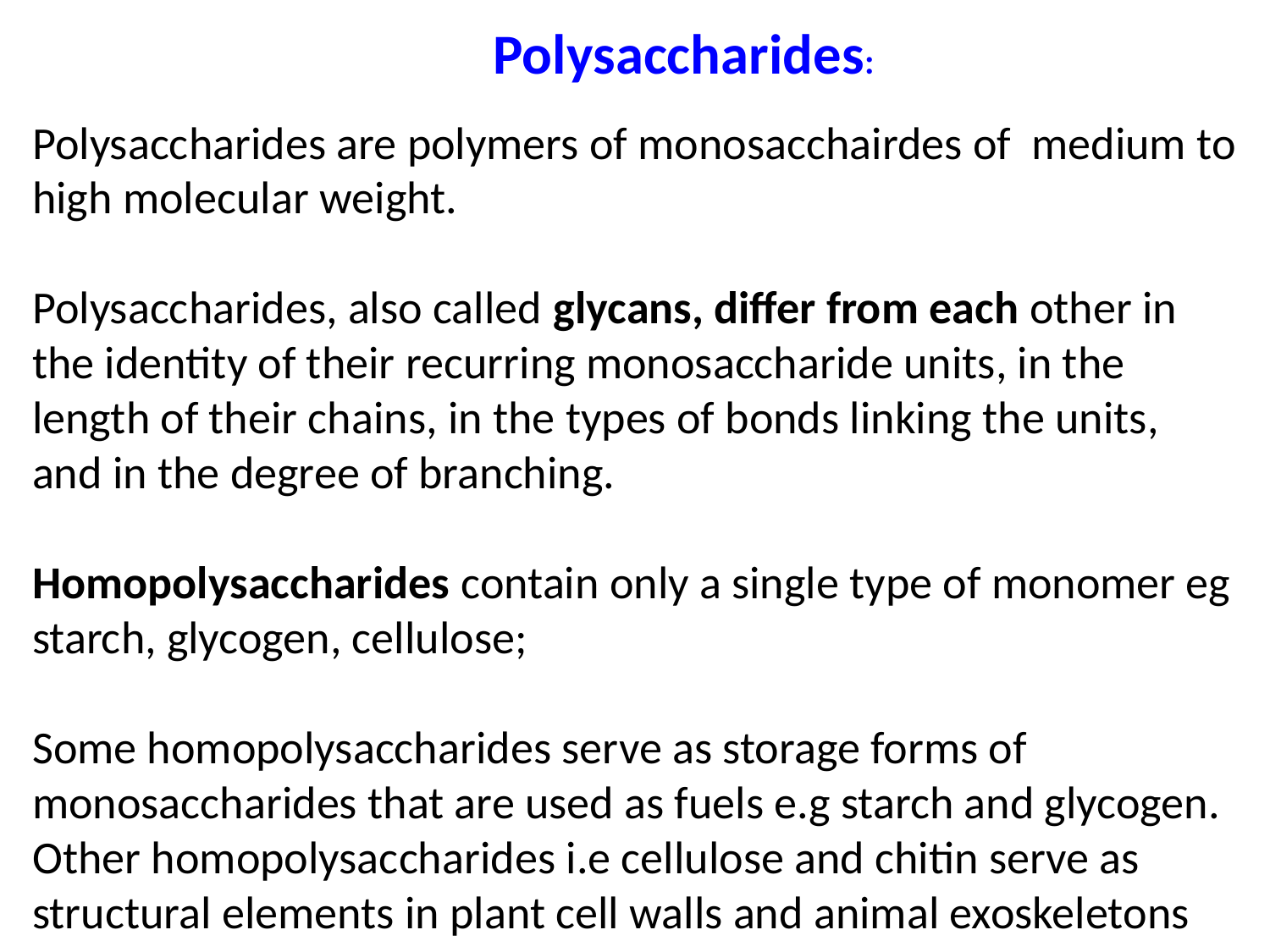

Polysaccharides:
Polysaccharides are polymers of monosacchairdes of  medium to high molecular weight.

Polysaccharides, also called glycans, differ from each other in the identity of their recurring monosaccharide units, in the length of their chains, in the types of bonds linking the units, and in the degree of branching.

Homopolysaccharides contain only a single type of monomer eg starch, glycogen, cellulose;

Some homopolysaccharides serve as storage forms of monosaccharides that are used as fuels e.g starch and glycogen. Other homopolysaccharides i.e cellulose and chitin serve as structural elements in plant cell walls and animal exoskeletons